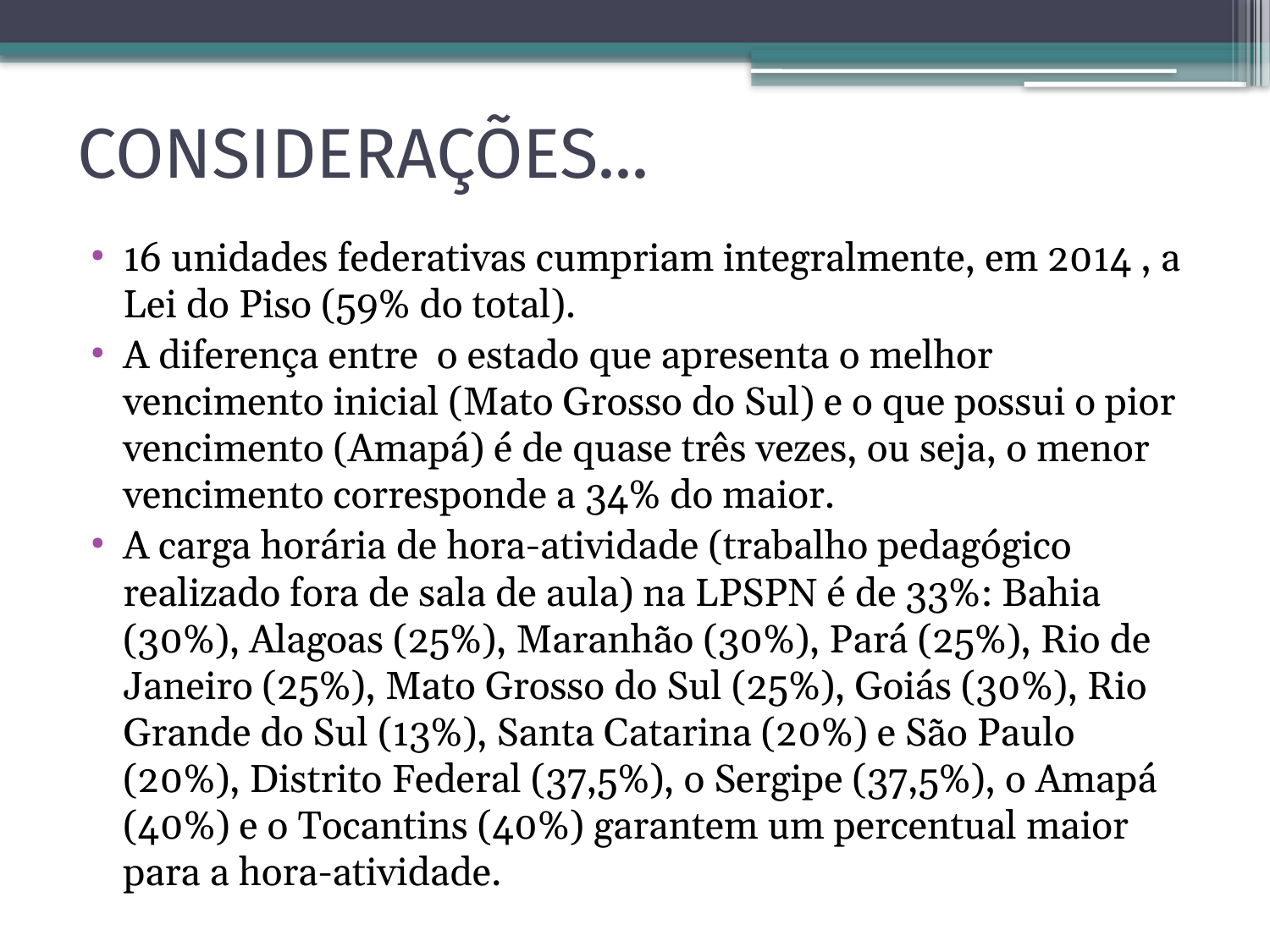

# CONSIDERAÇÕES...
16 unidades federativas cumpriam integralmente, em 2014 , a Lei do Piso (59% do total).
A diferença entre  o estado que apresenta o melhor vencimento inicial (Mato Grosso do Sul) e o que possui o pior vencimento (Amapá) é de quase três vezes, ou seja, o menor vencimento corresponde a 34% do maior.
A carga horária de hora-atividade (trabalho pedagógico realizado fora de sala de aula) na LPSPN é de 33%: Bahia (30%), Alagoas (25%), Maranhão (30%), Pará (25%), Rio de Janeiro (25%), Mato Grosso do Sul (25%), Goiás (30%), Rio Grande do Sul (13%), Santa Catarina (20%) e São Paulo (20%), Distrito Federal (37,5%), o Sergipe (37,5%), o Amapá (40%) e o Tocantins (40%) garantem um percentual maior para a hora-atividade.